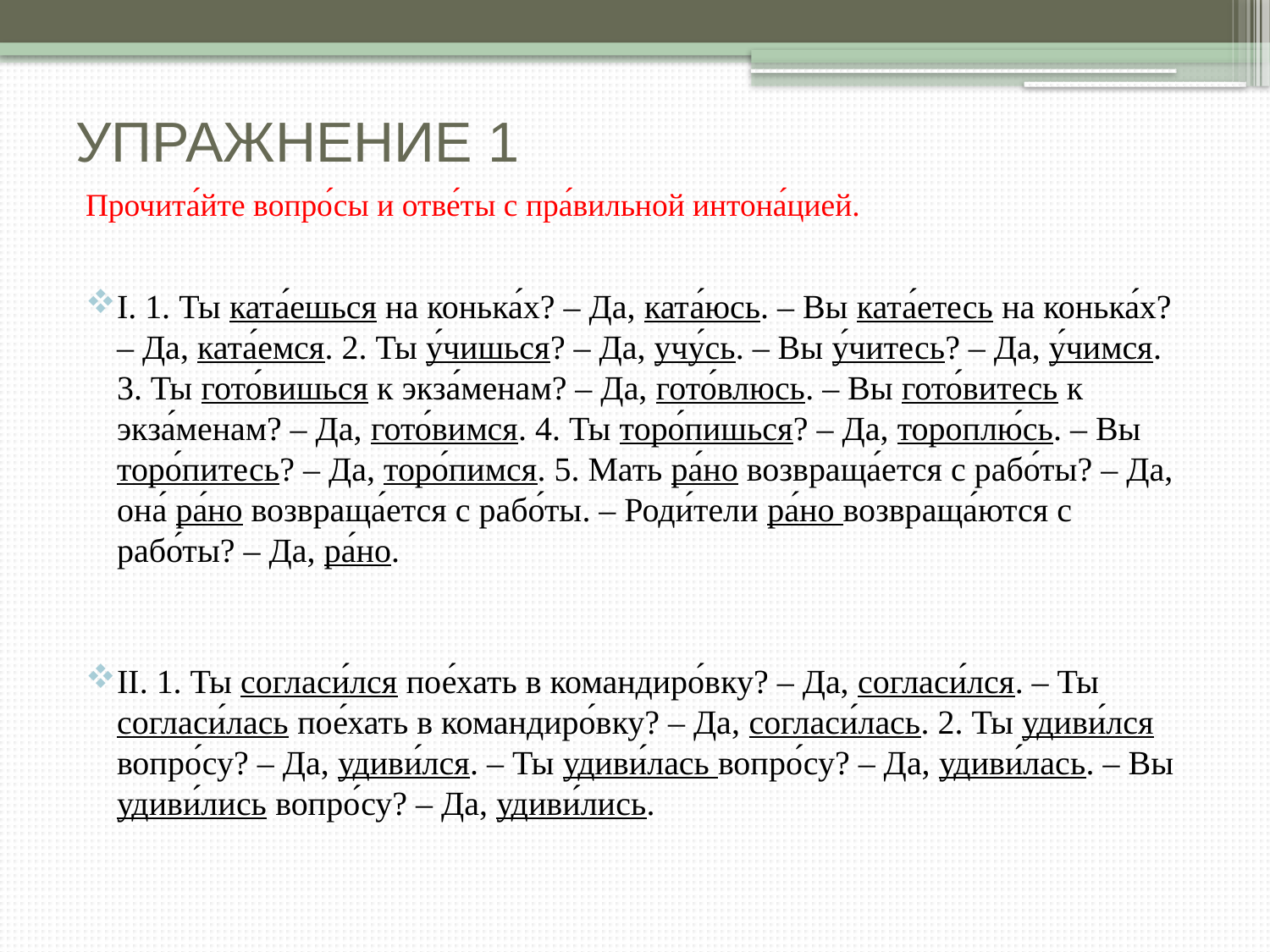

# УПРАЖНЕНИЕ 1
Прочита́йте вопро́сы и отве́ты с пра́вильной интона́цией.

I. 1. Ты ката́ешься на конька́х? – Да, ката́юсь. – Вы ката́етесь на конька́х? – Да, ката́емся. 2. Ты у́чишься? – Да, учу́сь. – Вы у́читесь? – Да, у́чимся. 3. Ты гото́вишься к экза́менам? – Да, гото́влюсь. – Вы гото́витесь к экза́менам? – Да, гото́вимся. 4. Ты торо́пишься? – Да, тороплю́сь. – Вы торо́питесь? – Да, торо́пимся. 5. Мать ра́но возвраща́ется с рабо́ты? – Да, она́ ра́но возвраща́ется с рабо́ты. – Роди́тели ра́но возвраща́ются с рабо́ты? – Да, ра́но.

II. 1. Ты согласи́лся пое́хать в командиро́вку? – Да, согласи́лся. – Ты согласи́лась пое́хать в командиро́вку? – Да, согласи́лась. 2. Ты удиви́лся вопро́су? – Да, удиви́лся. – Ты удиви́лась вопро́су? – Да, удиви́лась. – Вы удиви́лись вопро́су? – Да, удиви́лись.